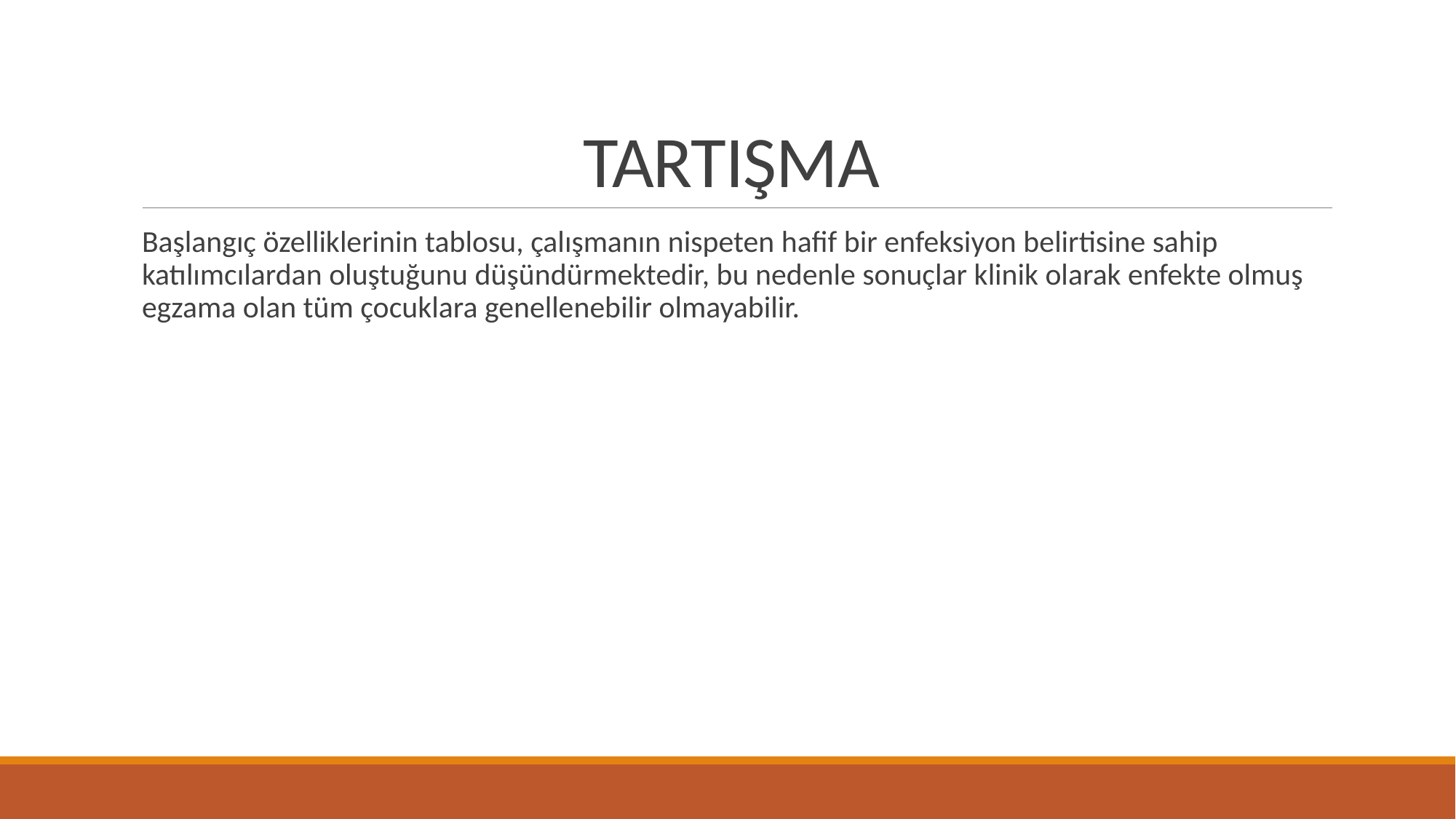

# TARTIŞMA
Başlangıç özelliklerinin tablosu, çalışmanın nispeten hafif bir enfeksiyon belirtisine sahip katılımcılardan oluştuğunu düşündürmektedir, bu nedenle sonuçlar klinik olarak enfekte olmuş egzama olan tüm çocuklara genellenebilir olmayabilir.